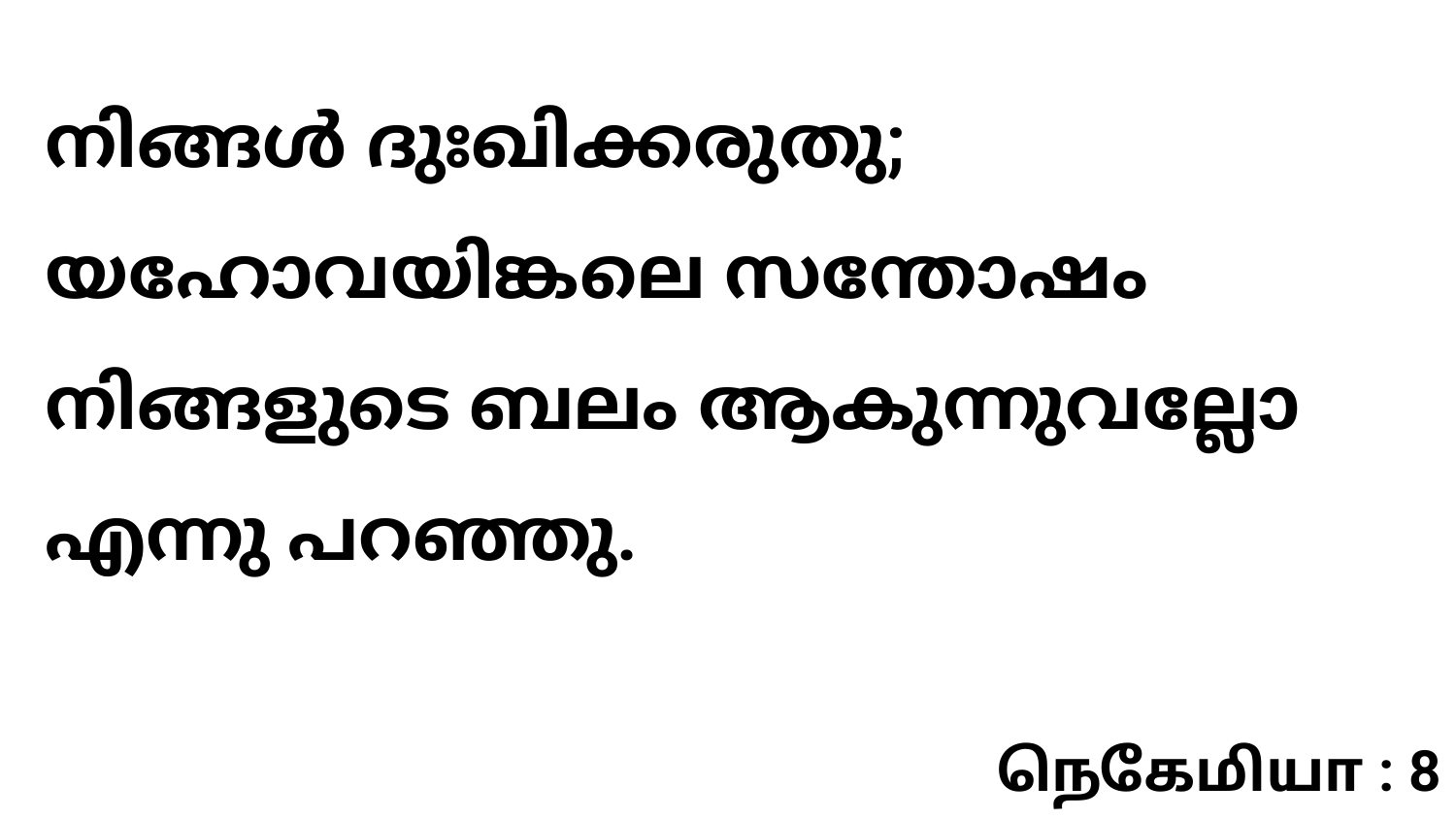

നിങ്ങൾ ദുഃഖിക്കരുതു; യഹോവയിങ്കലെ സന്തോഷം നിങ്ങളുടെ ബലം ആകുന്നുവല്ലോ എന്നു പറഞ്ഞു.
நெகேமியா : 8